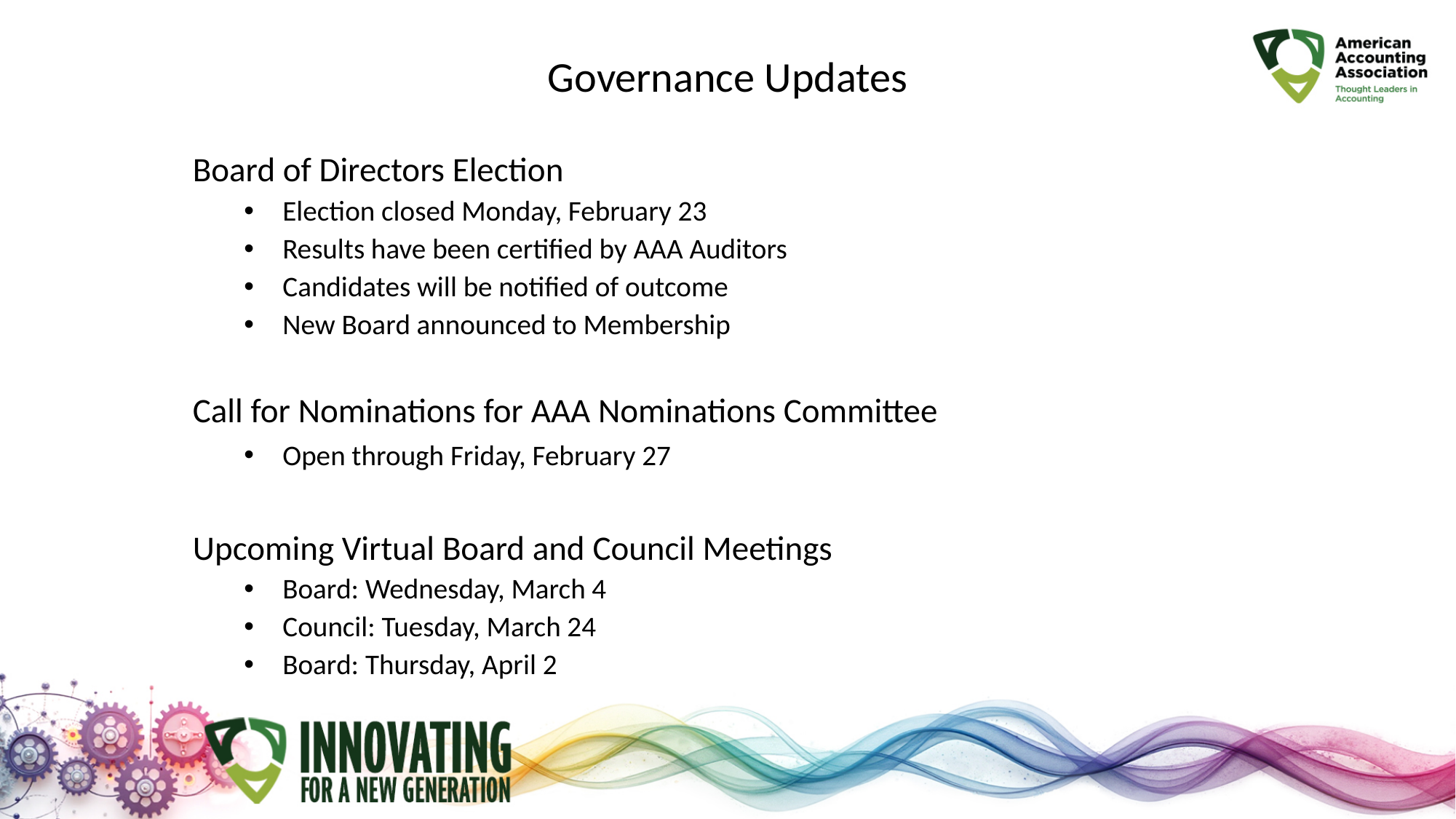

# Governance Updates
Board of Directors Election
Election closed Monday, February 23
Results have been certified by AAA Auditors
Candidates will be notified of outcome
New Board announced to Membership

Call for Nominations for AAA Nominations Committee
Open through Friday, February 27

Upcoming Virtual Board and Council Meetings
Board: Wednesday, March 4
Council: Tuesday, March 24
Board: Thursday, April 2